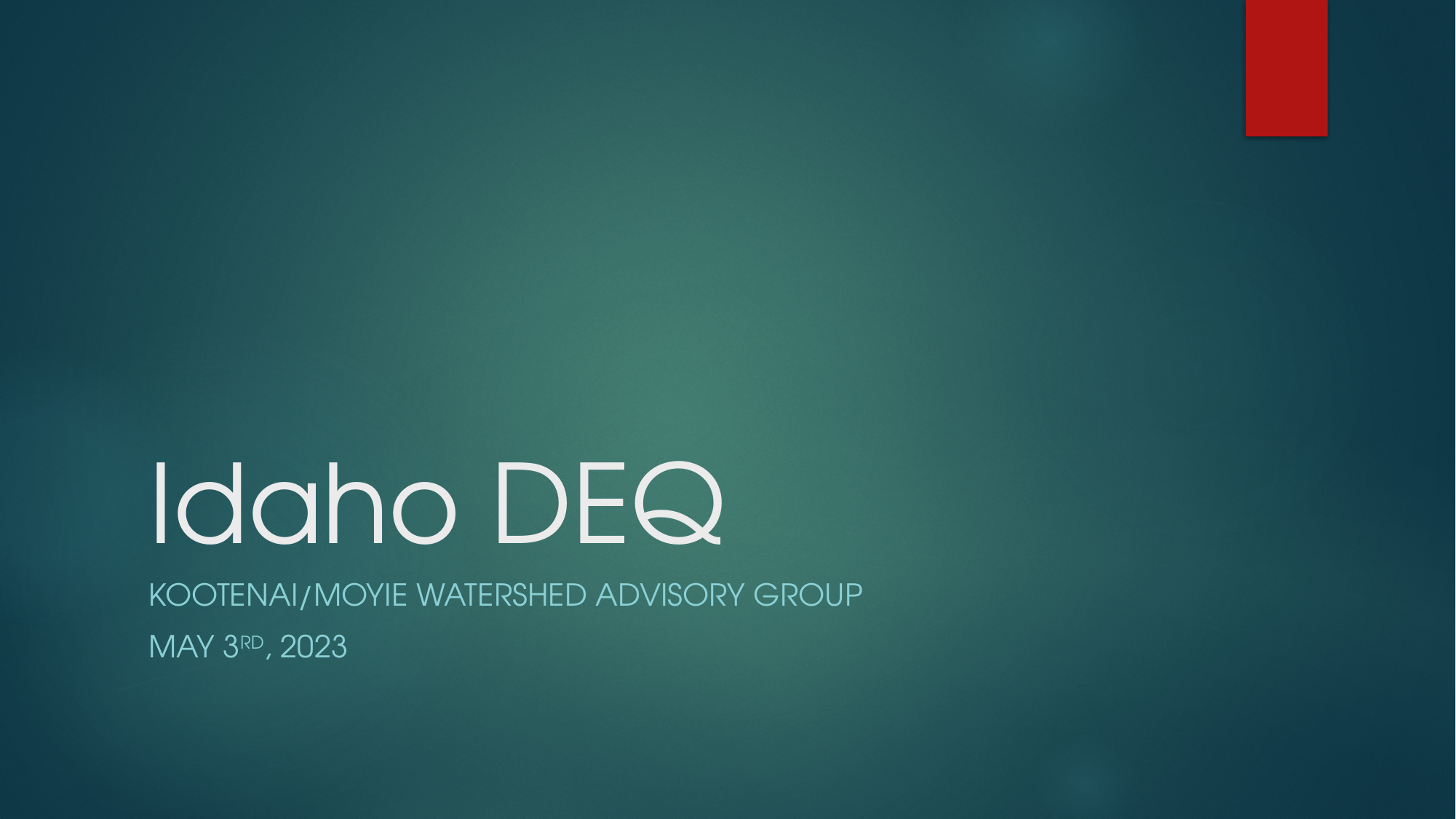

# Idaho DEQ
Kootenai/Moyie Watershed advisory group
May 3rd, 2023